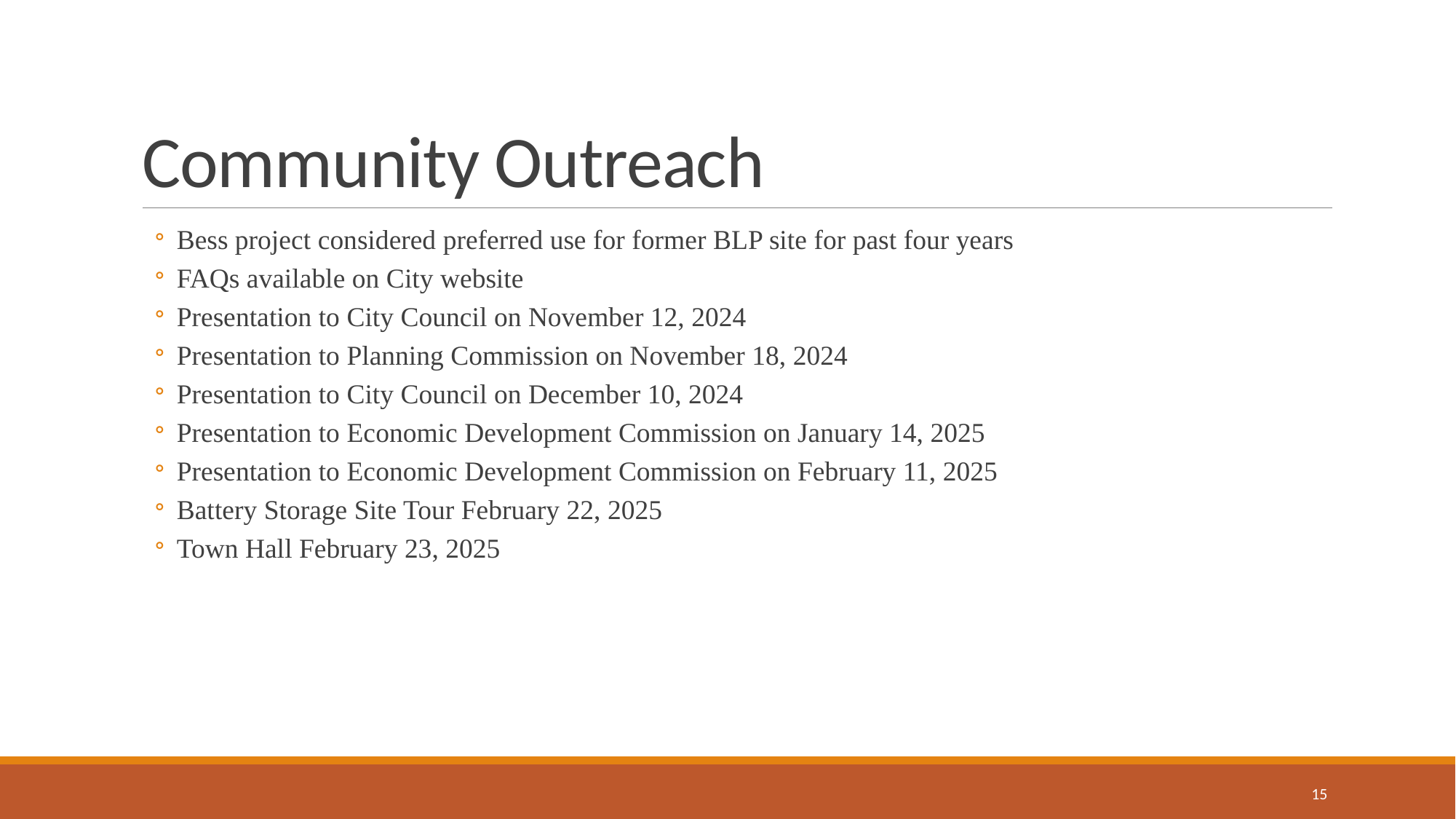

# Community Outreach
Bess project considered preferred use for former BLP site for past four years
FAQs available on City website
Presentation to City Council on November 12, 2024
Presentation to Planning Commission on November 18, 2024
Presentation to City Council on December 10, 2024
Presentation to Economic Development Commission on January 14, 2025
Presentation to Economic Development Commission on February 11, 2025
Battery Storage Site Tour February 22, 2025
Town Hall February 23, 2025

15